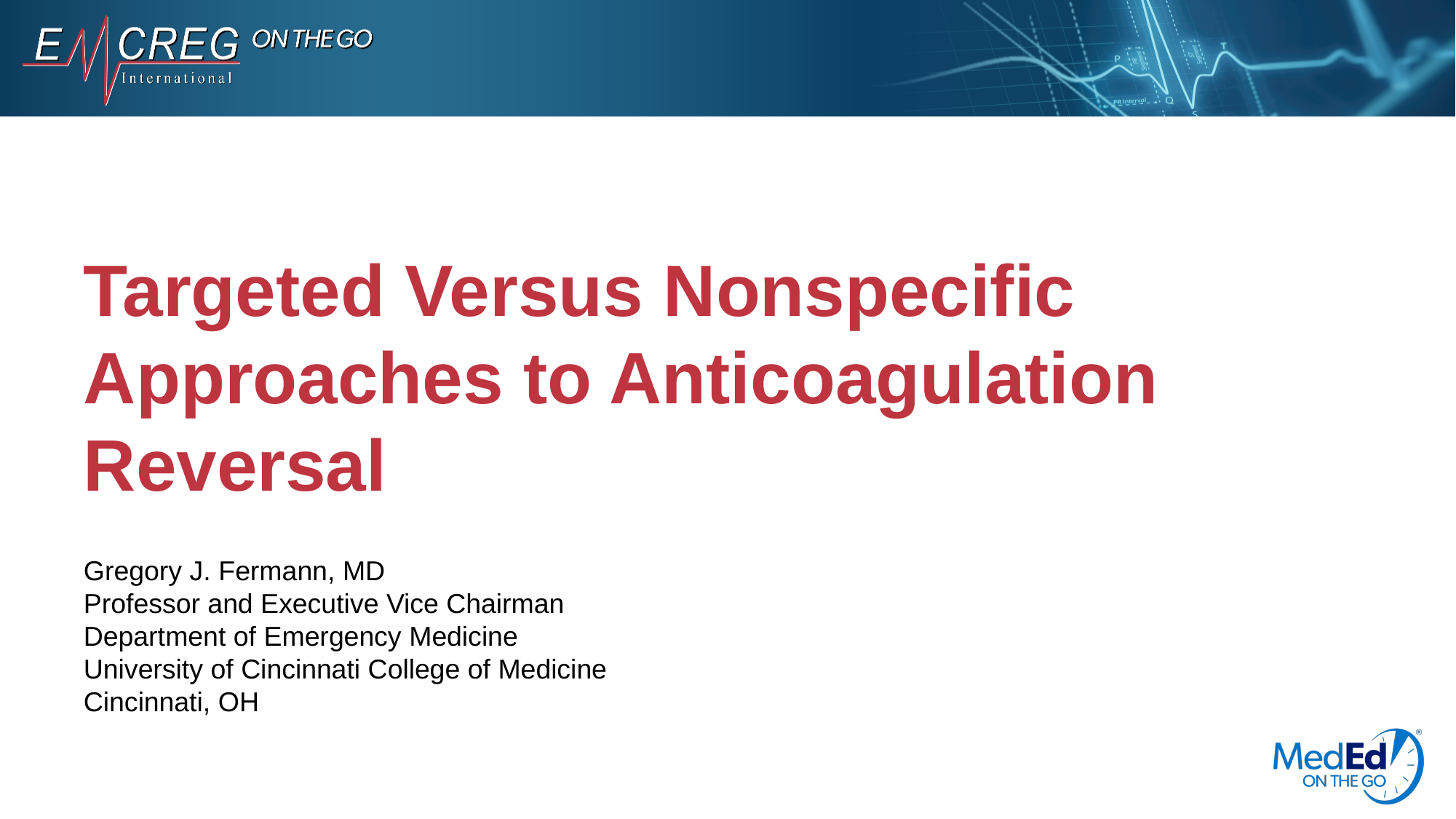

# Targeted Versus Nonspecific Approaches to Anticoagulation Reversal
Gregory J. Fermann, MD
Professor and Executive Vice Chairman
Department of Emergency Medicine
University of Cincinnati College of Medicine
Cincinnati, OH